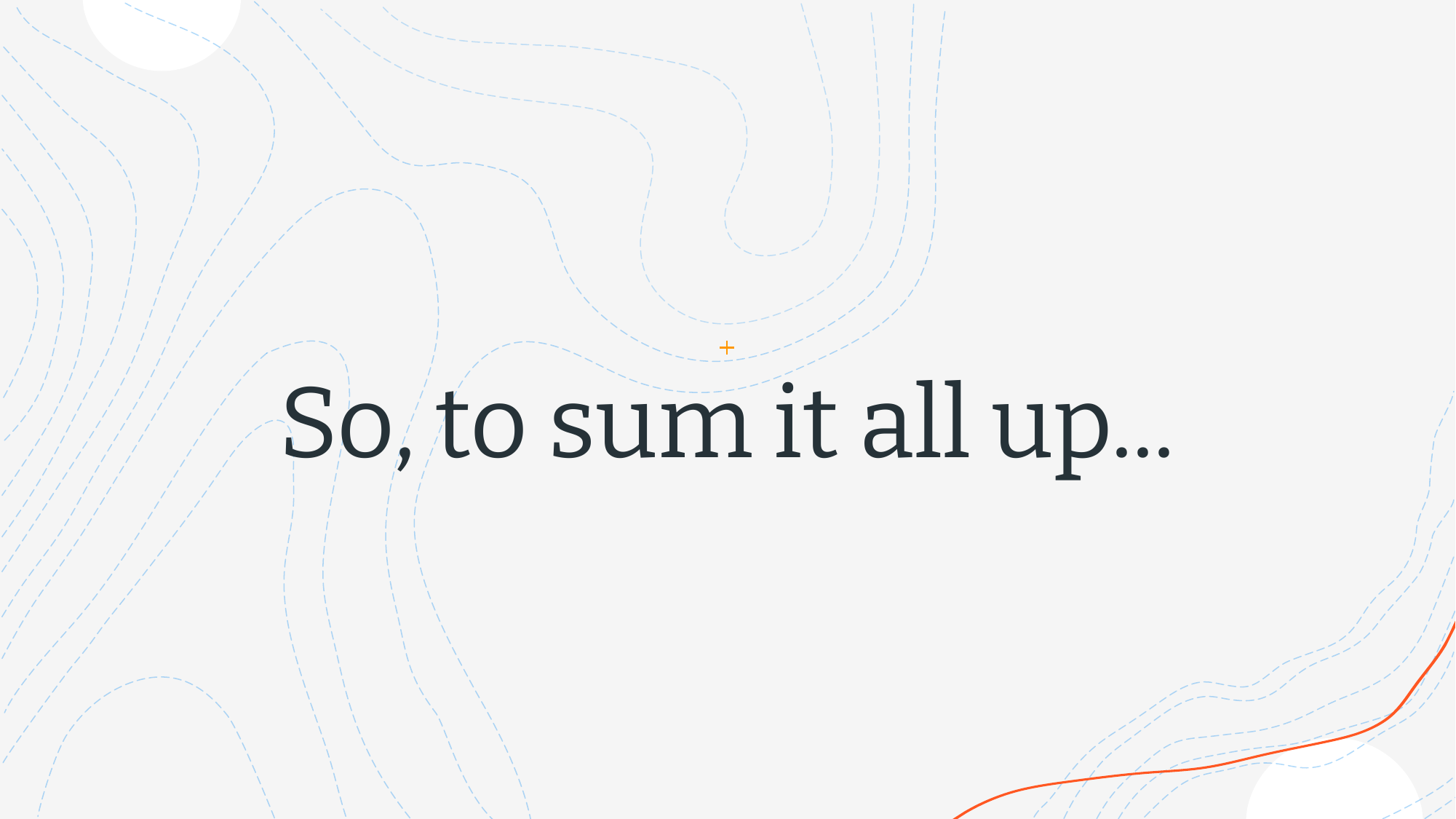

# So, to sum it all up...

14